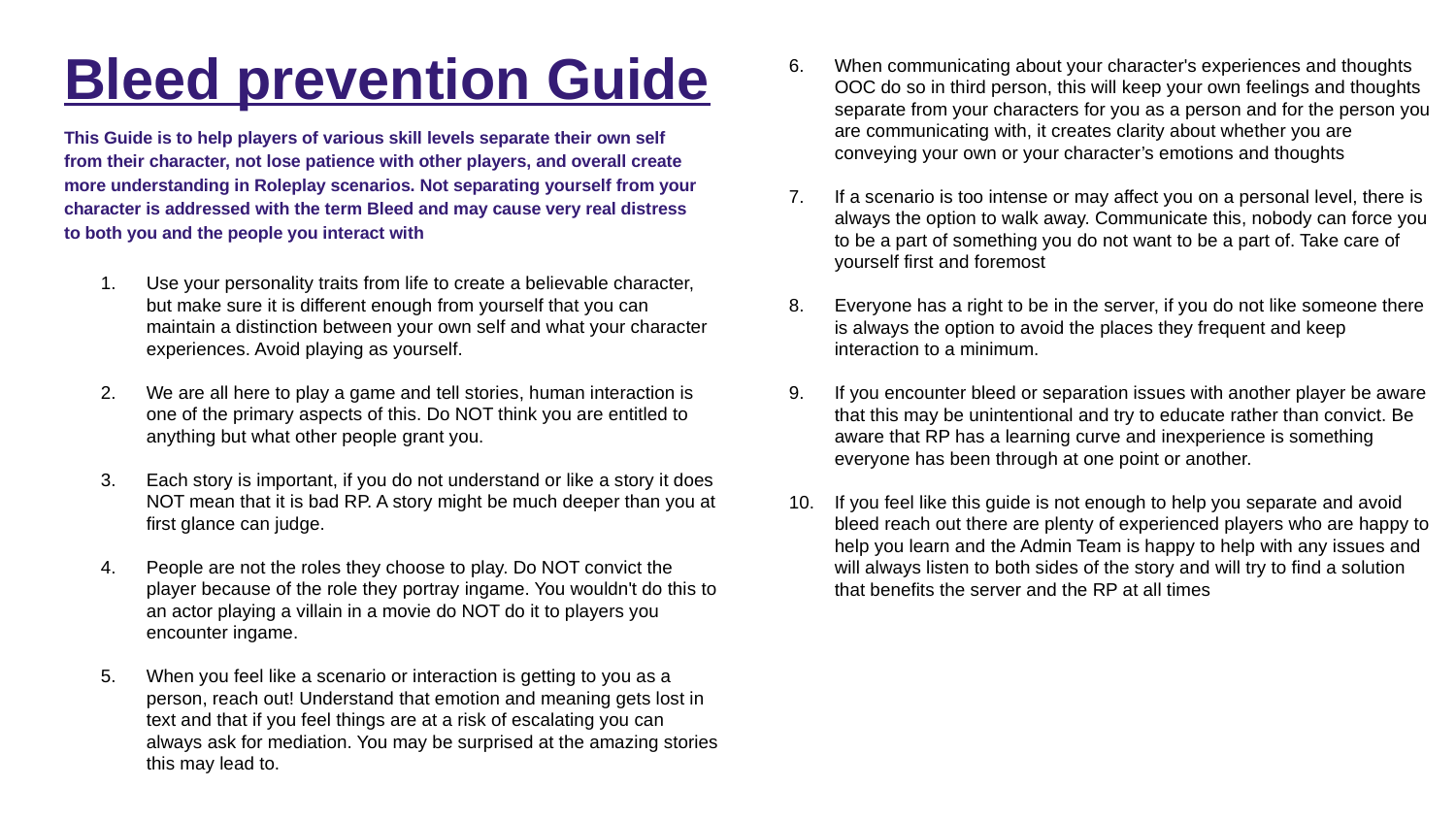

# Bleed prevention Guide
When communicating about your character's experiences and thoughts OOC do so in third person, this will keep your own feelings and thoughts separate from your characters for you as a person and for the person you are communicating with, it creates clarity about whether you are conveying your own or your character’s emotions and thoughts
If a scenario is too intense or may affect you on a personal level, there is always the option to walk away. Communicate this, nobody can force you to be a part of something you do not want to be a part of. Take care of yourself first and foremost
Everyone has a right to be in the server, if you do not like someone there is always the option to avoid the places they frequent and keep interaction to a minimum.
If you encounter bleed or separation issues with another player be aware that this may be unintentional and try to educate rather than convict. Be aware that RP has a learning curve and inexperience is something everyone has been through at one point or another.
If you feel like this guide is not enough to help you separate and avoid bleed reach out there are plenty of experienced players who are happy to help you learn and the Admin Team is happy to help with any issues and will always listen to both sides of the story and will try to find a solution that benefits the server and the RP at all times

This Guide is to help players of various skill levels separate their own self from their character, not lose patience with other players, and overall create more understanding in Roleplay scenarios. Not separating yourself from your character is addressed with the term Bleed and may cause very real distress to both you and the people you interact with
Use your personality traits from life to create a believable character, but make sure it is different enough from yourself that you can maintain a distinction between your own self and what your character experiences. Avoid playing as yourself.
We are all here to play a game and tell stories, human interaction is one of the primary aspects of this. Do NOT think you are entitled to anything but what other people grant you.
Each story is important, if you do not understand or like a story it does NOT mean that it is bad RP. A story might be much deeper than you at first glance can judge.
People are not the roles they choose to play. Do NOT convict the player because of the role they portray ingame. You wouldn't do this to an actor playing a villain in a movie do NOT do it to players you encounter ingame.
When you feel like a scenario or interaction is getting to you as a person, reach out! Understand that emotion and meaning gets lost in text and that if you feel things are at a risk of escalating you can always ask for mediation. You may be surprised at the amazing stories this may lead to.